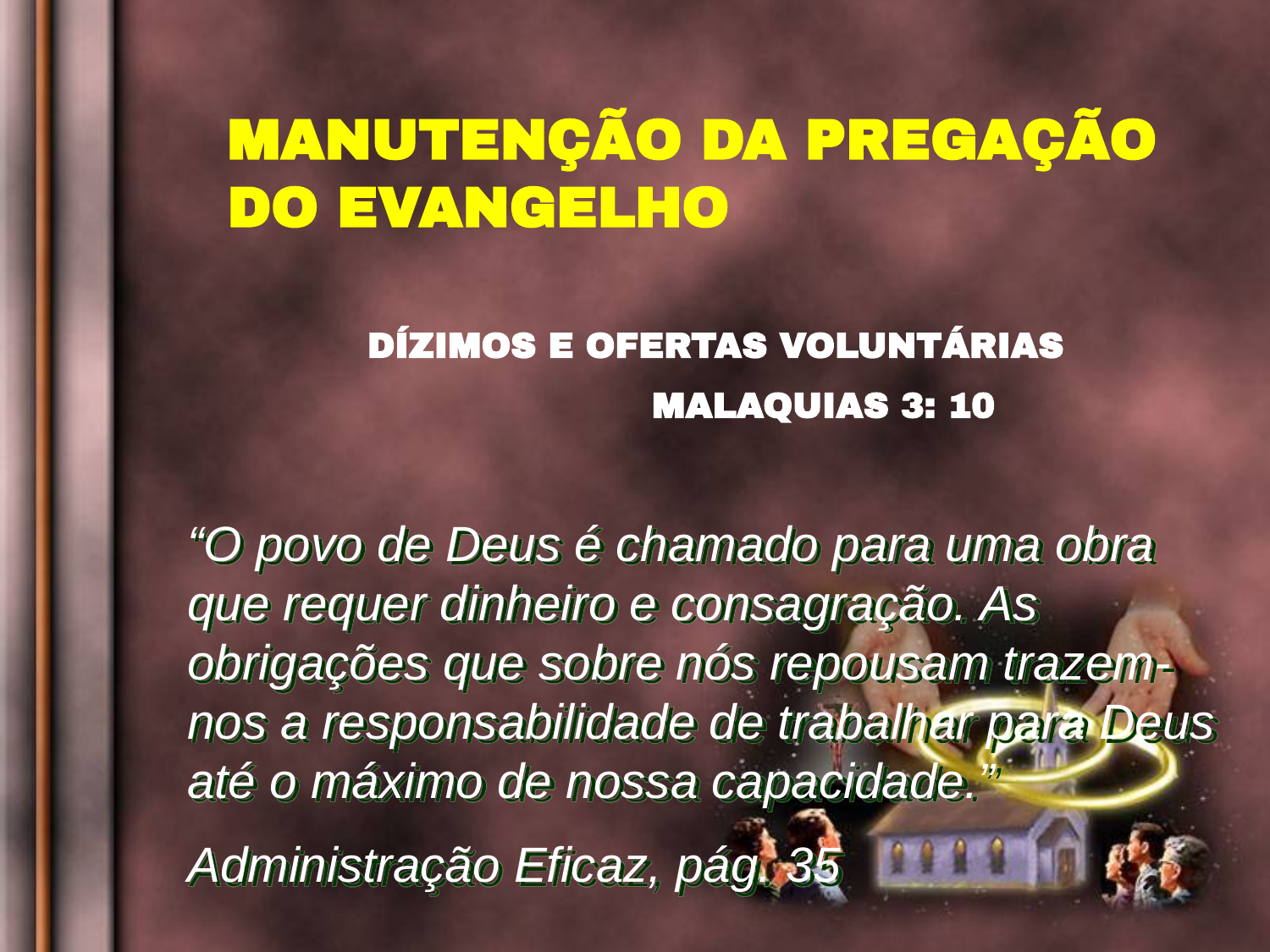

MANUTENÇÃO DA PREGAÇÃO DO EVANGELHO
DÍZIMOS E OFERTAS VOLUNTÁRIAS
                        MALAQUIAS 3: 10
“O povo de Deus é chamado para uma obra que requer dinheiro e consagração. As obrigações que sobre nós repousam trazem-nos a responsabilidade de trabalhar para Deus até o máximo de nossa capacidade.”
Administração Eficaz, pág. 35